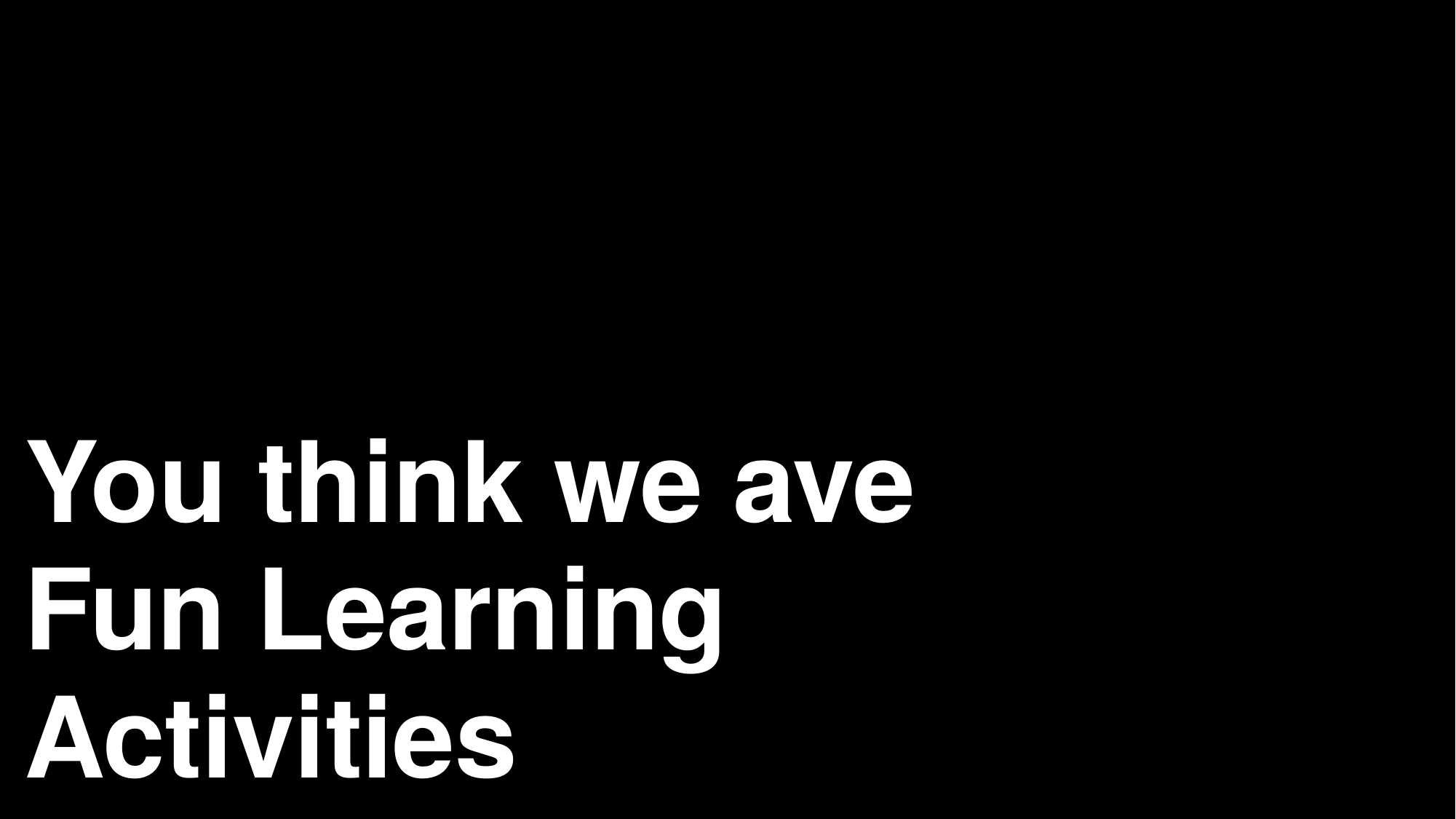

# You think we ave Fun Learning Activities